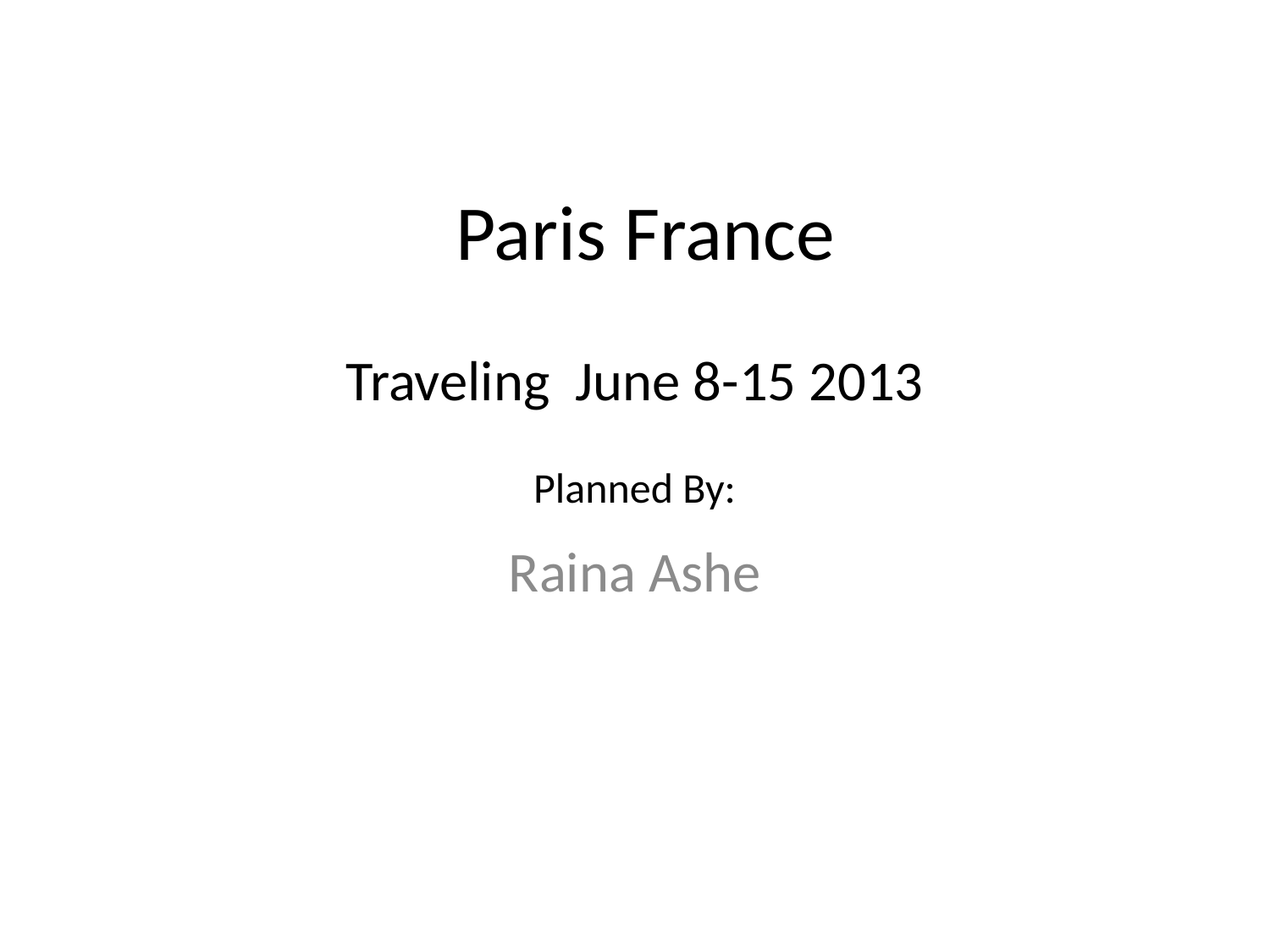

# Paris France
Traveling  June 8-15 2013
Planned By:
Raina Ashe